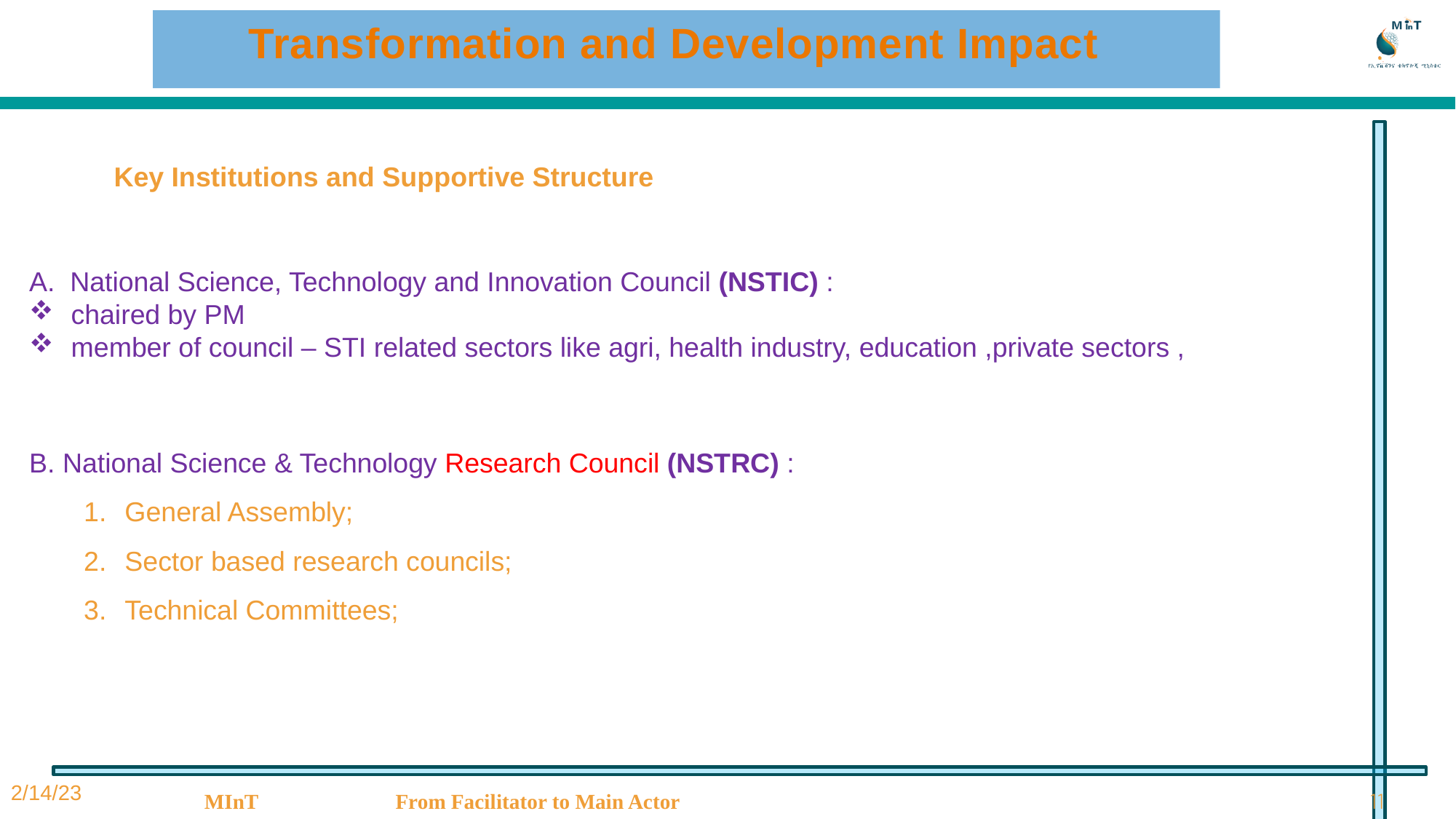

Transformation and Development Impact
 Key Institutions and Supportive Structure
National Science, Technology and Innovation Council (NSTIC) :
 chaired by PM
 member of council – STI related sectors like agri, health industry, education ,private sectors ,

B. National Science & Technology Research Council (NSTRC) :
General Assembly;
Sector based research councils;
Technical Committees;

2/14/23
MInT                          From Facilitator to Main Actor
11